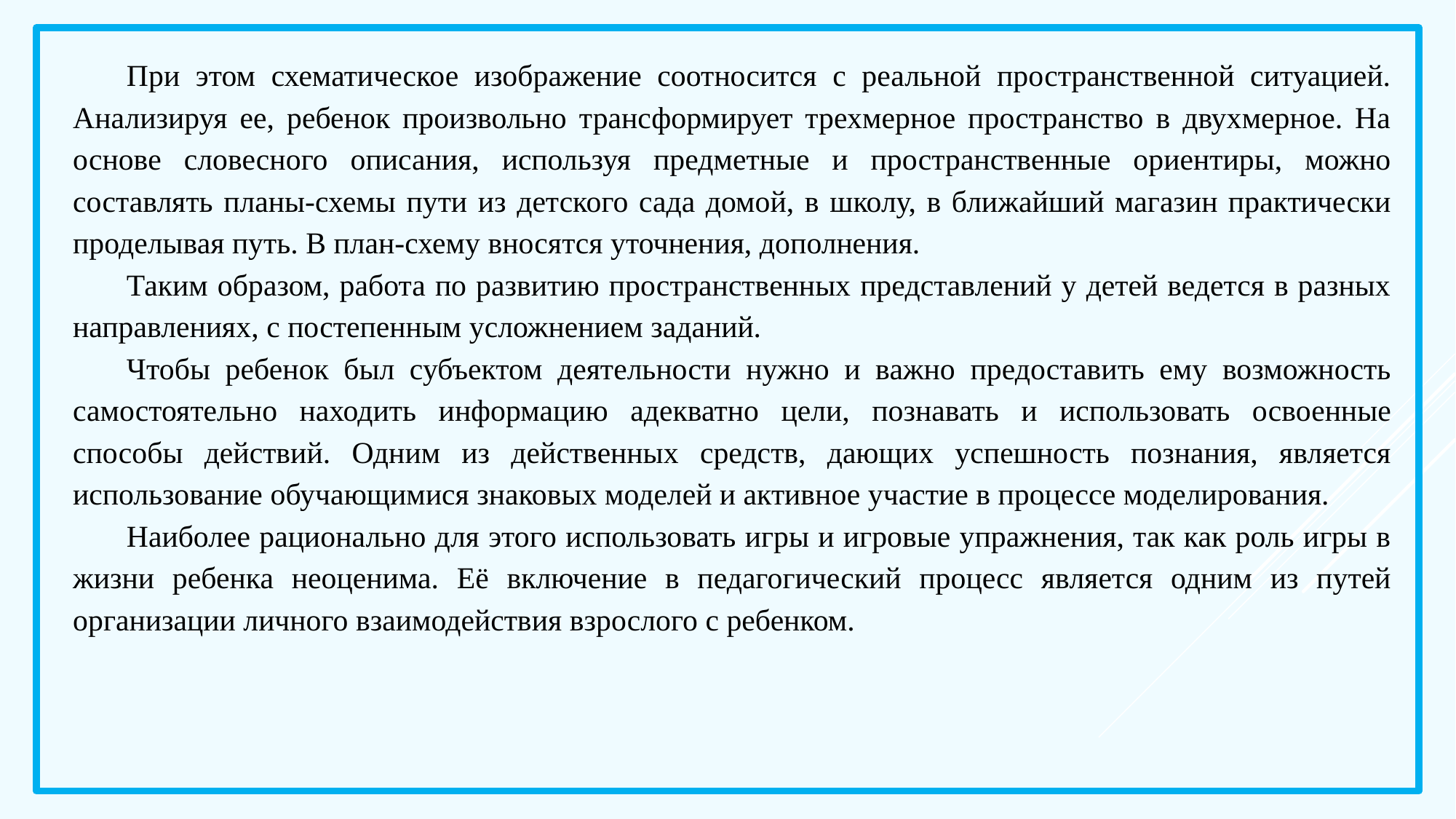

При этом схематическое изображение соотносится с реальной пространственной ситуацией. Анализируя ее, ребенок произвольно трансформирует трехмерное пространство в двухмерное. На основе словесного описания, используя предметные и пространственные ориентиры, можно составлять планы-схемы пути из детского сада домой, в школу, в ближайший магазин практически проделывая путь. В план-схему вносятся уточнения, дополнения.
Таким образом, работа по развитию пространственных представлений у детей ведется в разных направлениях, с постепенным усложнением заданий.
Чтобы ребенок был субъектом деятельности нужно и важно предоставить ему возможность самостоятельно находить информацию адекватно цели, познавать и использовать освоенные способы действий. Одним из действенных средств, дающих успешность познания, является использование обучающимися знаковых моделей и активное участие в процессе моделирования.
Наиболее рационально для этого использовать игры и игровые упражнения, так как роль игры в жизни ребенка неоценима. Её включение в педагогический процесс является одним из путей организации личного взаимодействия взрослого с ребенком.